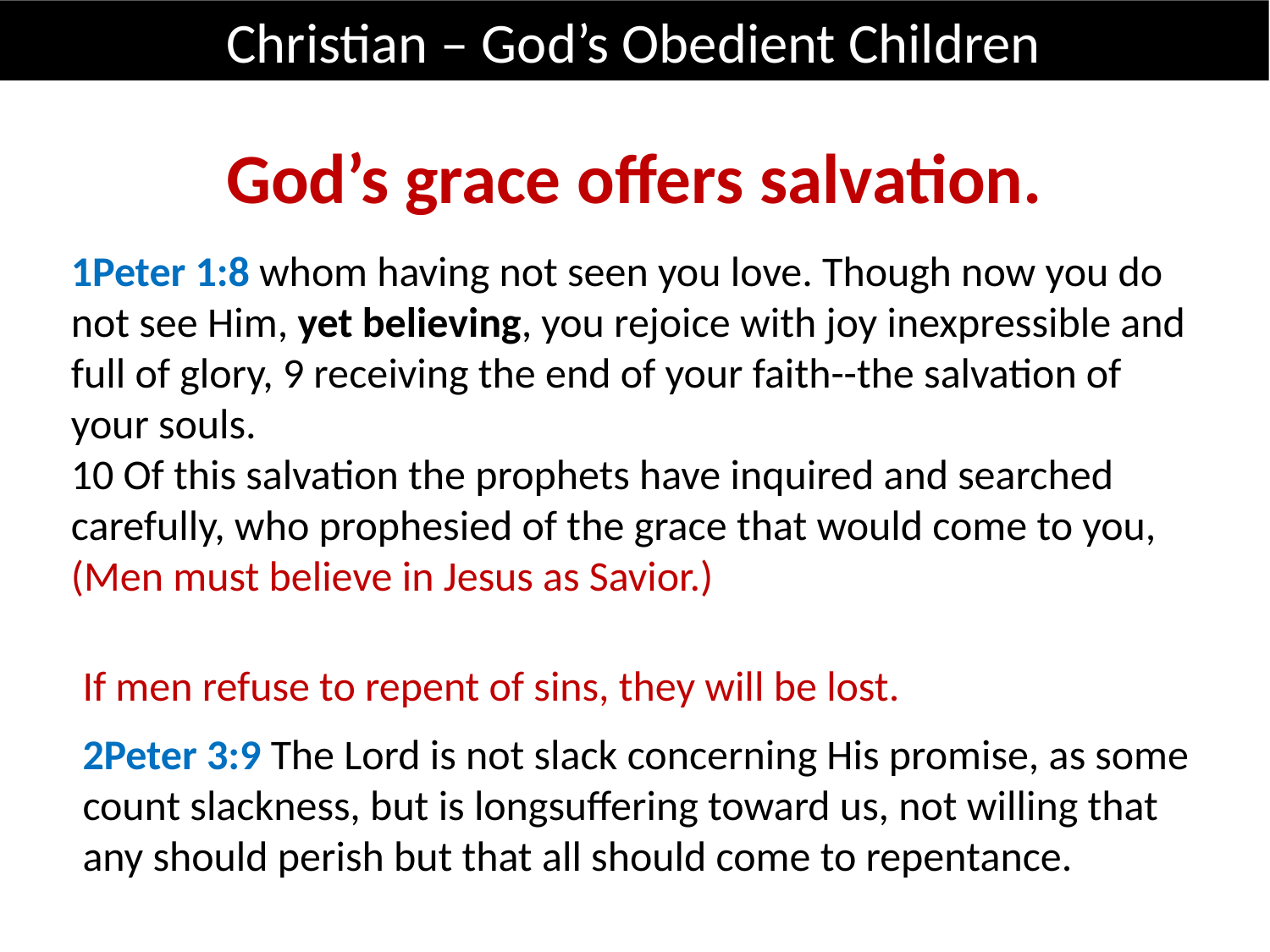

Christian – God’s Obedient Children
God’s grace offers salvation.
1Peter 1:8 whom having not seen you love. Though now you do not see Him, yet believing, you rejoice with joy inexpressible and full of glory, 9 receiving the end of your faith--the salvation of your souls.
10 Of this salvation the prophets have inquired and searched carefully, who prophesied of the grace that would come to you,
(Men must believe in Jesus as Savior.)

If men refuse to repent of sins, they will be lost.
2Peter 3:9 The Lord is not slack concerning His promise, as some count slackness, but is longsuffering toward us, not willing that any should perish but that all should come to repentance.